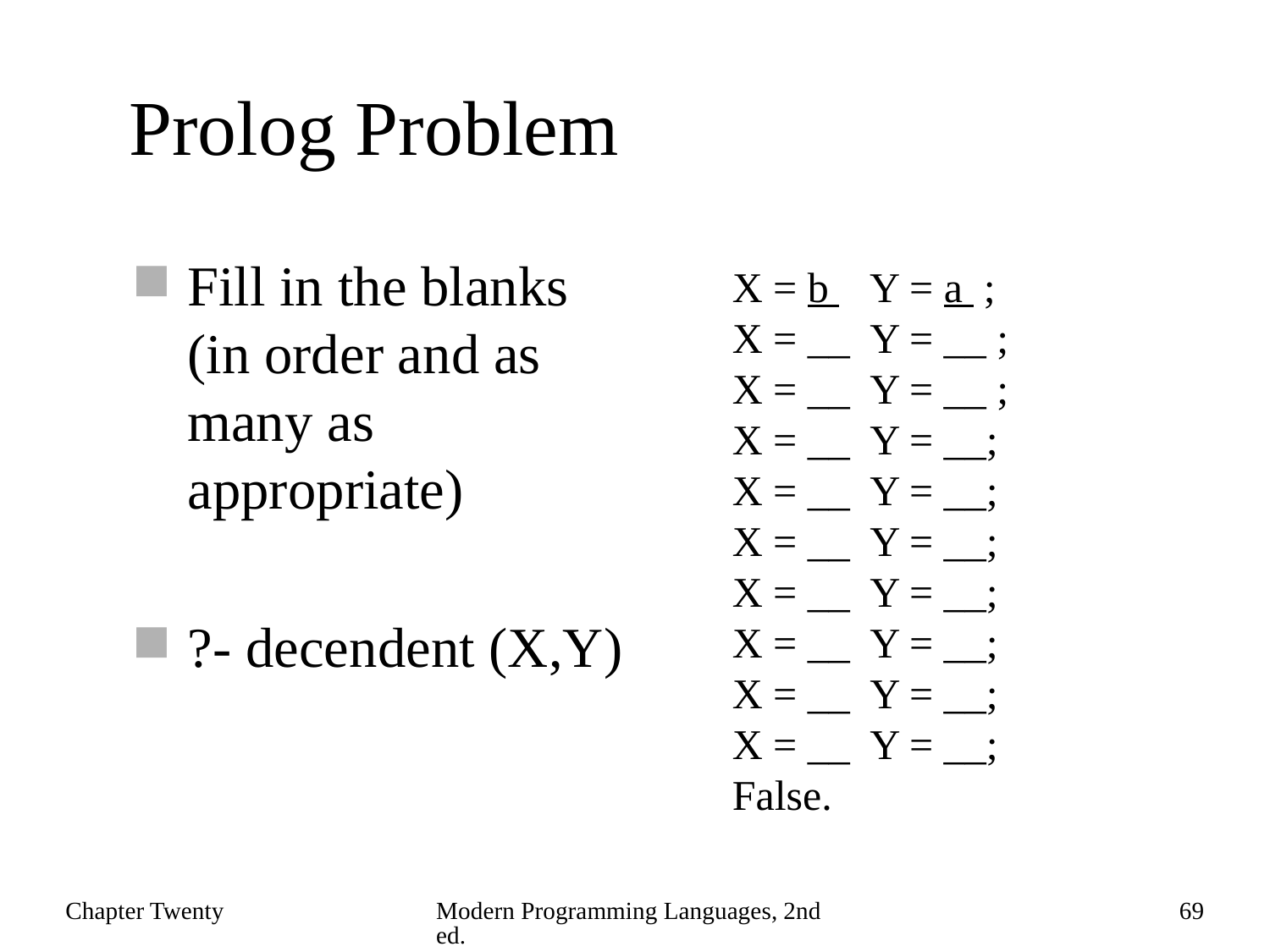

# Prolog Problem
Fill in the blanks (in order and as many as appropriate)

?- decendent (X,Y)
X = b    Y = a  ;
X = __  Y = __ ;
X = __  Y = __ ;
X = __  Y = __;
X = __  Y = __;
X = __  Y = __;
X = __  Y = __;
X = __  Y = __;
X = __  Y = __;
X = __  Y = __;
False.
Chapter Twenty
Modern Programming Languages, 2nd ed.
69